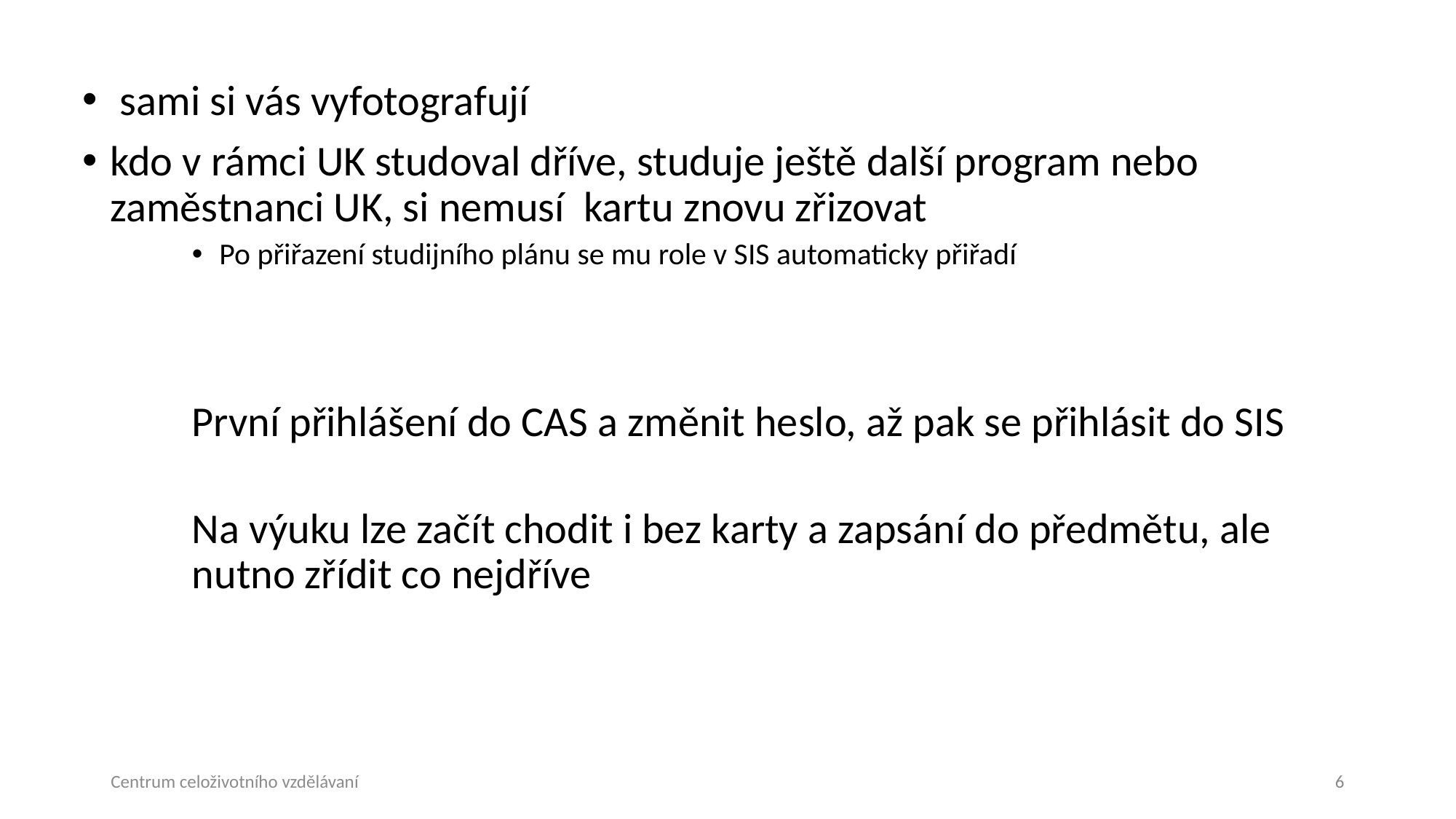

sami si vás vyfotografují
kdo v rámci UK studoval dříve, studuje ještě další program nebo zaměstnanci UK, si nemusí  kartu znovu zřizovat
Po přiřazení studijního plánu se mu role v SIS automaticky přiřadí

První přihlášení do CAS a změnit heslo, až pak se přihlásit do SIS

Na výuku lze začít chodit i bez karty a zapsání do předmětu, ale nutno zřídit co nejdříve
Centrum celoživotního vzdělávaní
6